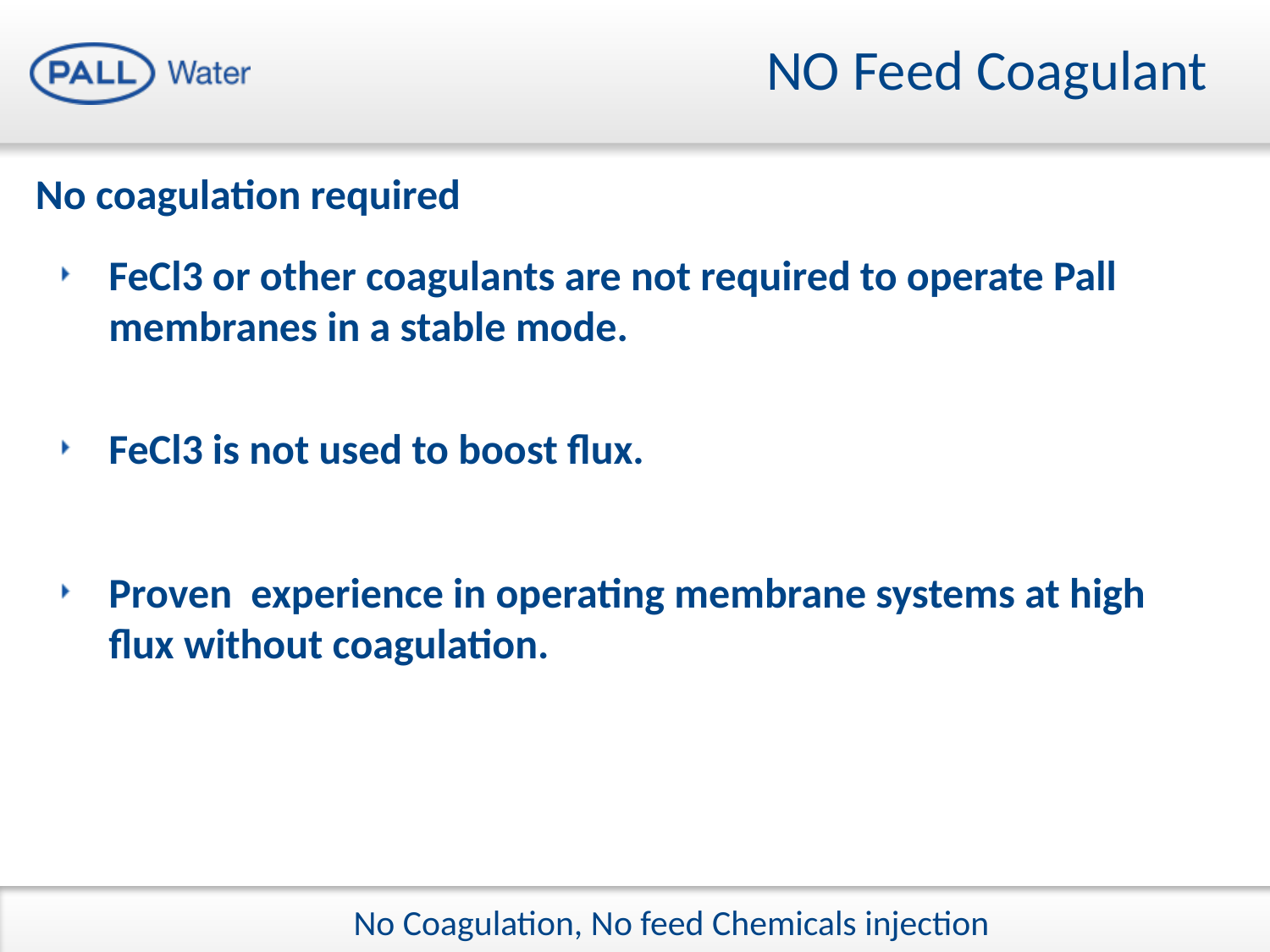

# NO Feed Coagulant
No coagulation required
FeCl3 or other coagulants are not required to operate Pall membranes in a stable mode.
FeCl3 is not used to boost flux.

Proven  experience in operating membrane systems at high flux without coagulation.

                                          No Coagulation, No feed Chemicals injection